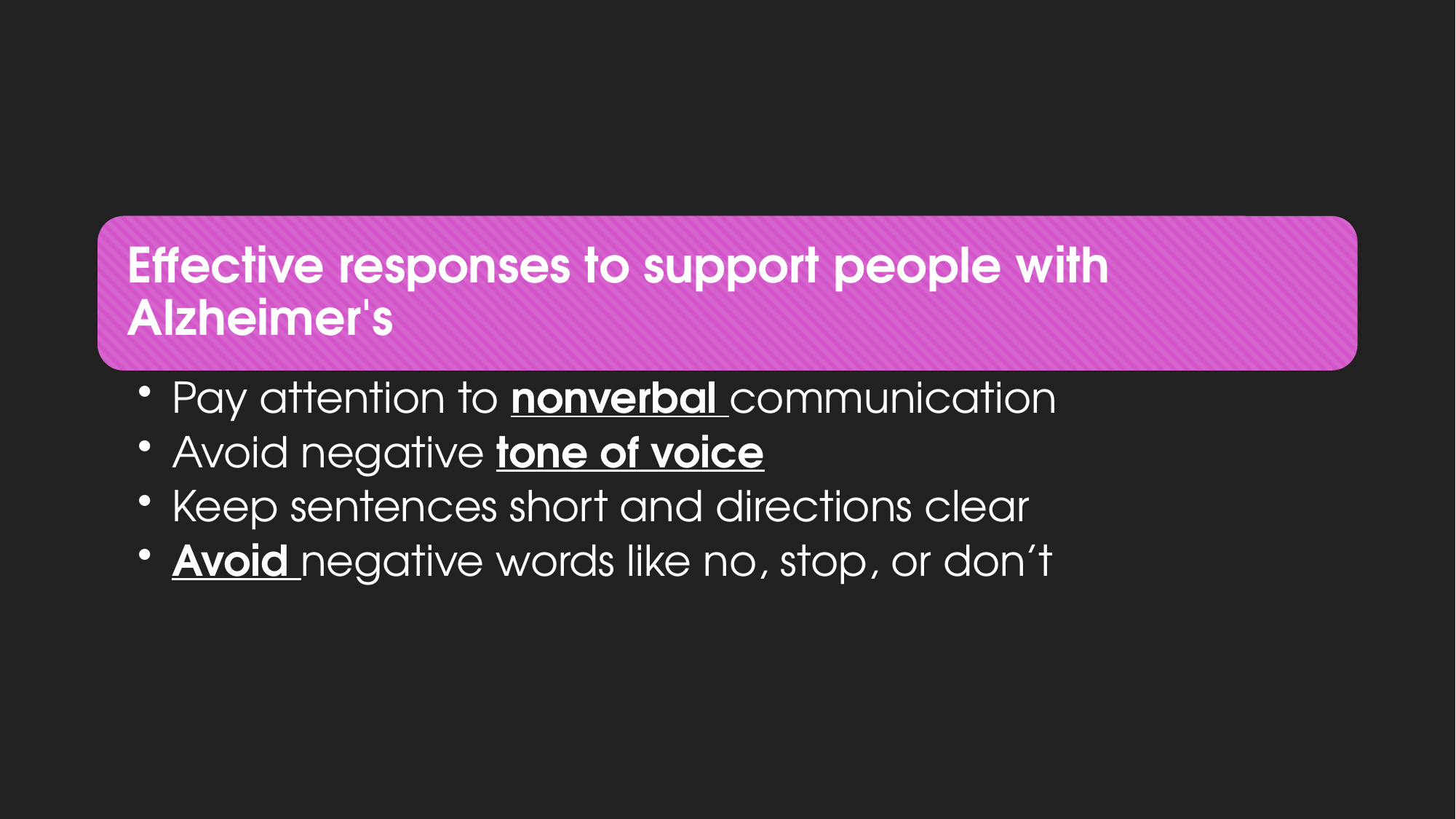

Effective responses to support people with Alzheimer's
Pay attention to nonverbal communication
Avoid negative tone of voice
Keep sentences short and directions clear
Avoid negative words like no, stop, or don’t